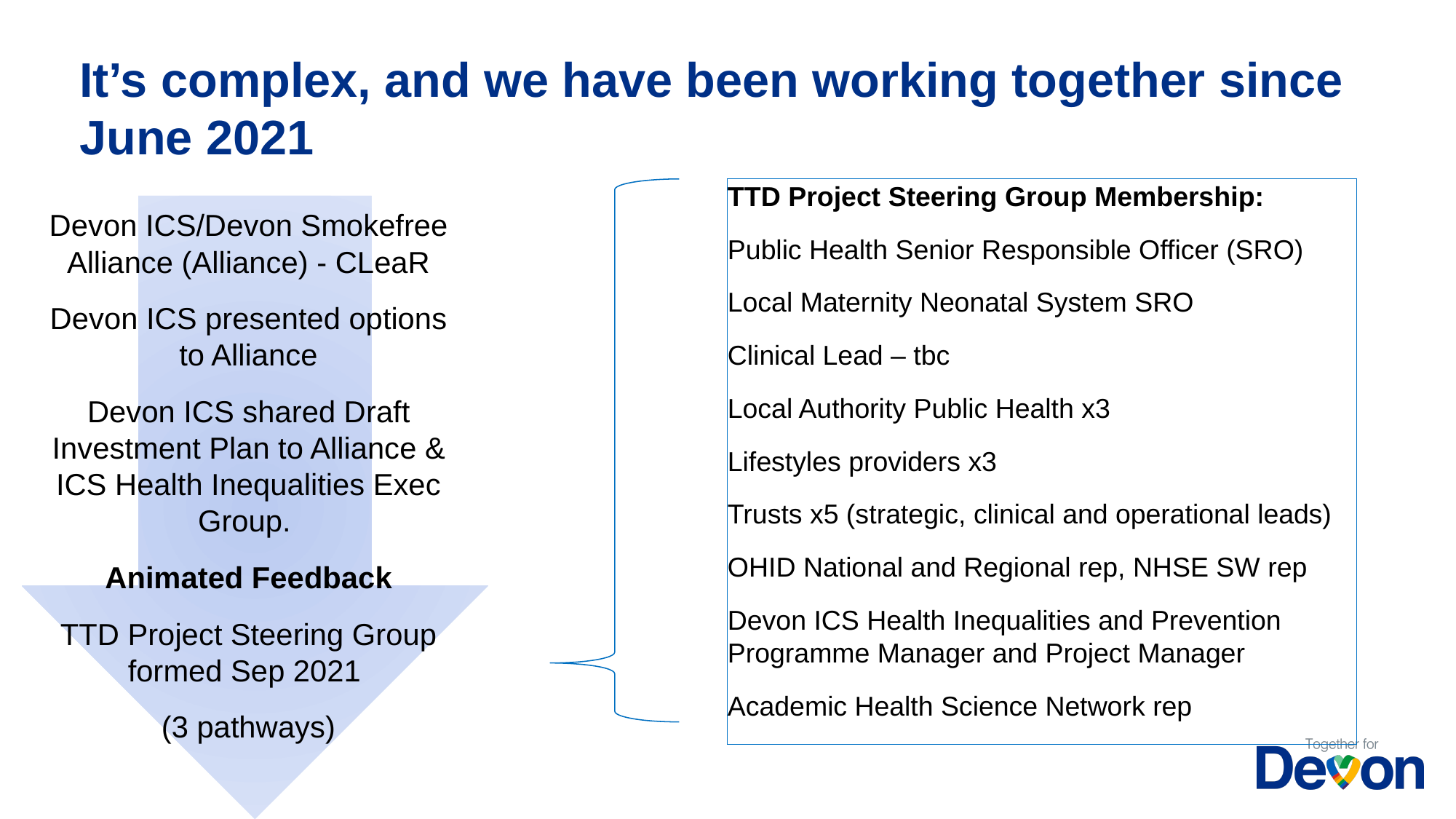

It’s complex, and we have been working together since June 2021

TTD Project Steering Group Membership:
Public Health Senior Responsible Officer (SRO)
Local Maternity Neonatal System SRO
Clinical Lead – tbc
Local Authority Public Health x3
Lifestyles providers x3
Trusts x5 (strategic, clinical and operational leads)
OHID National and Regional rep, NHSE SW rep
Devon ICS Health Inequalities and Prevention Programme Manager and Project Manager
Academic Health Science Network rep

Devon ICS/Devon Smokefree Alliance (Alliance) - CLeaR
Devon ICS presented options to Alliance
Devon ICS shared Draft Investment Plan to Alliance & ICS Health Inequalities Exec Group.
Animated Feedback
TTD Project Steering Group formed Sep 2021
(3 pathways)